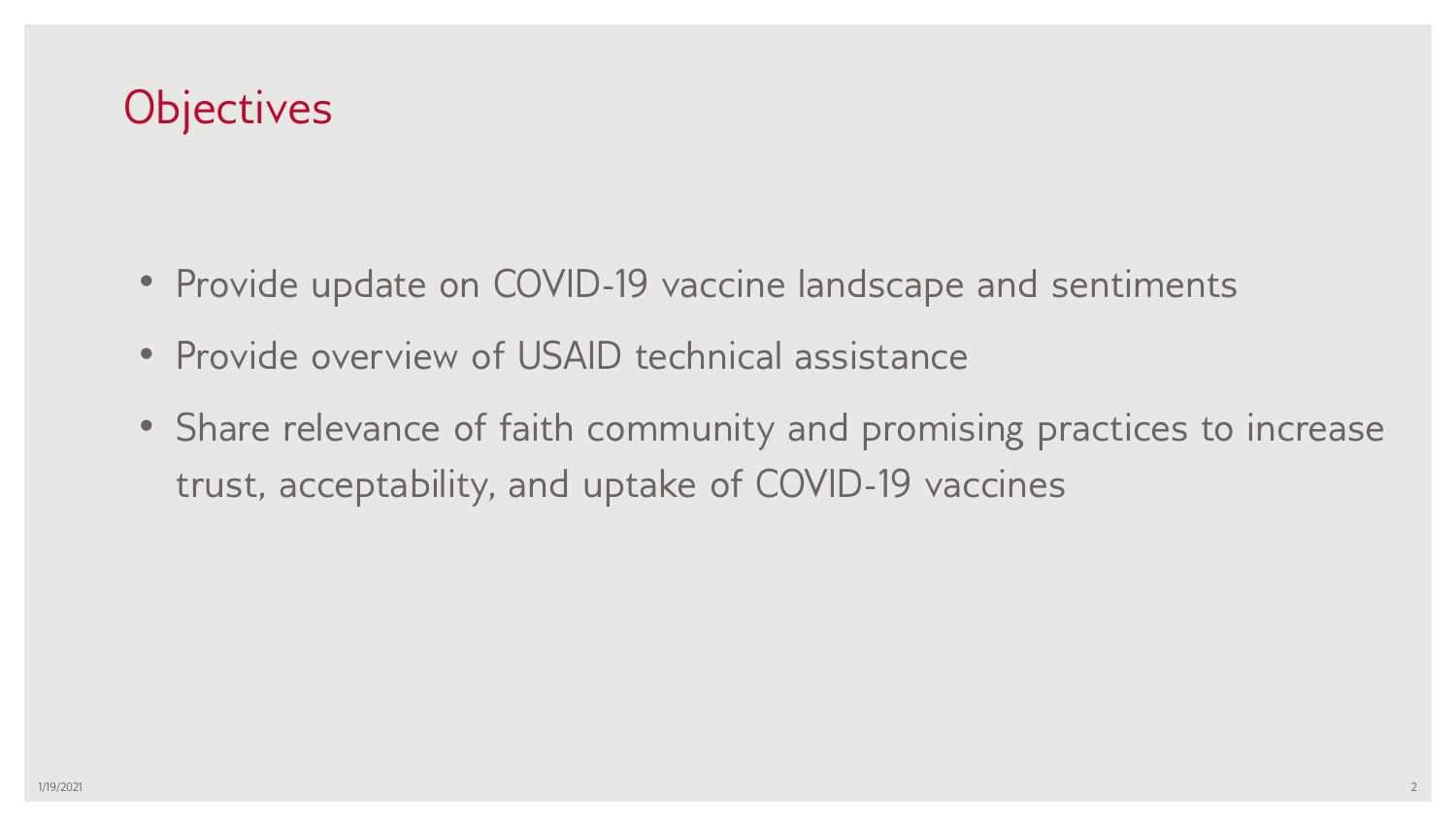

# Objectives
Provide update on COVID-19 vaccine landscape and sentiments
Provide overview of USAID technical assistance
Share relevance of faith community and promising practices to increase trust, acceptability, and uptake of COVID-19 vaccines

1/19/2021

2